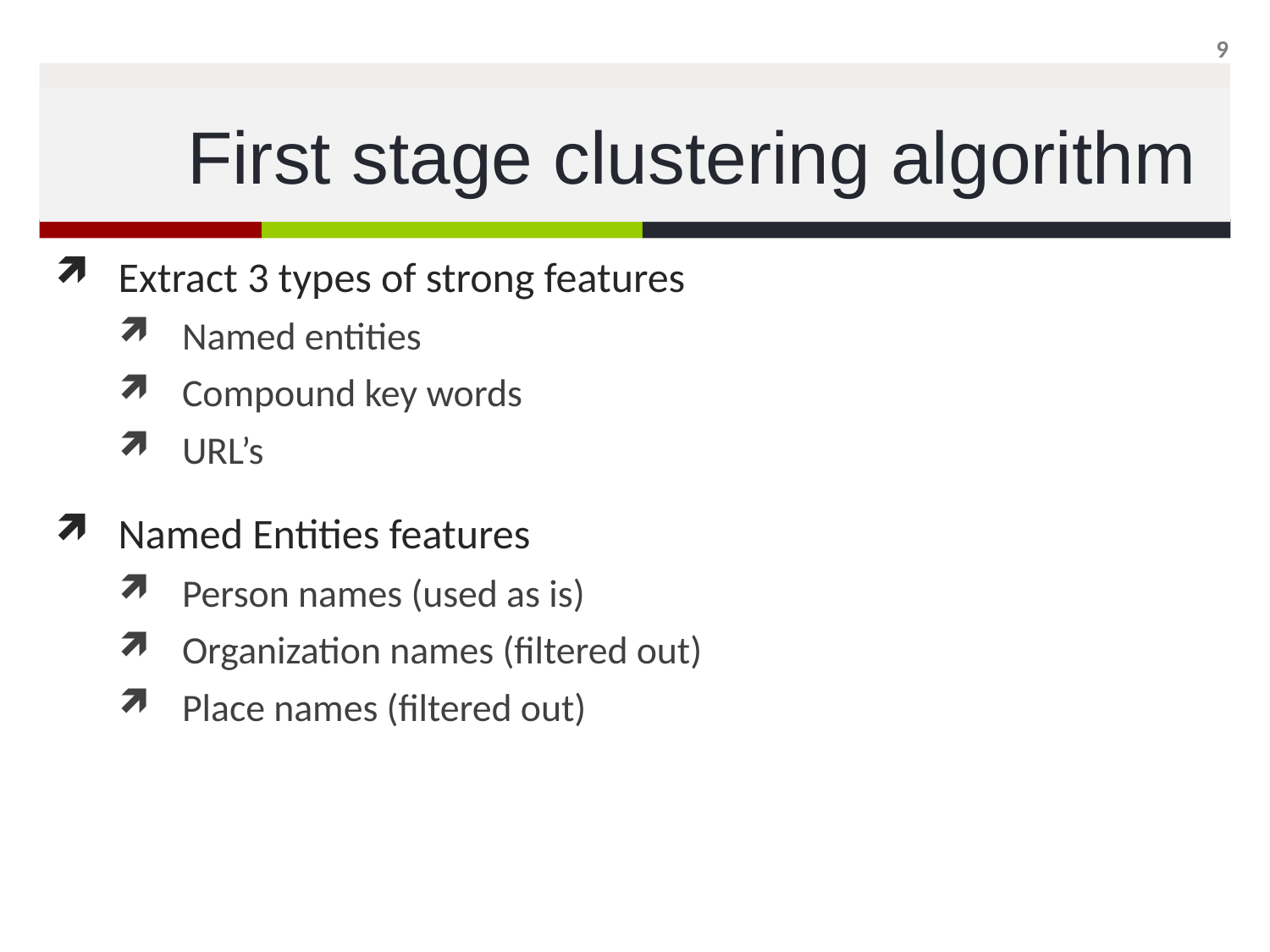

9
# First stage clustering algorithm
Extract 3 types of strong features
Named entities
Compound key words
URL’s
Named Entities features
Person names (used as is)
Organization names (filtered out)
Place names (filtered out)